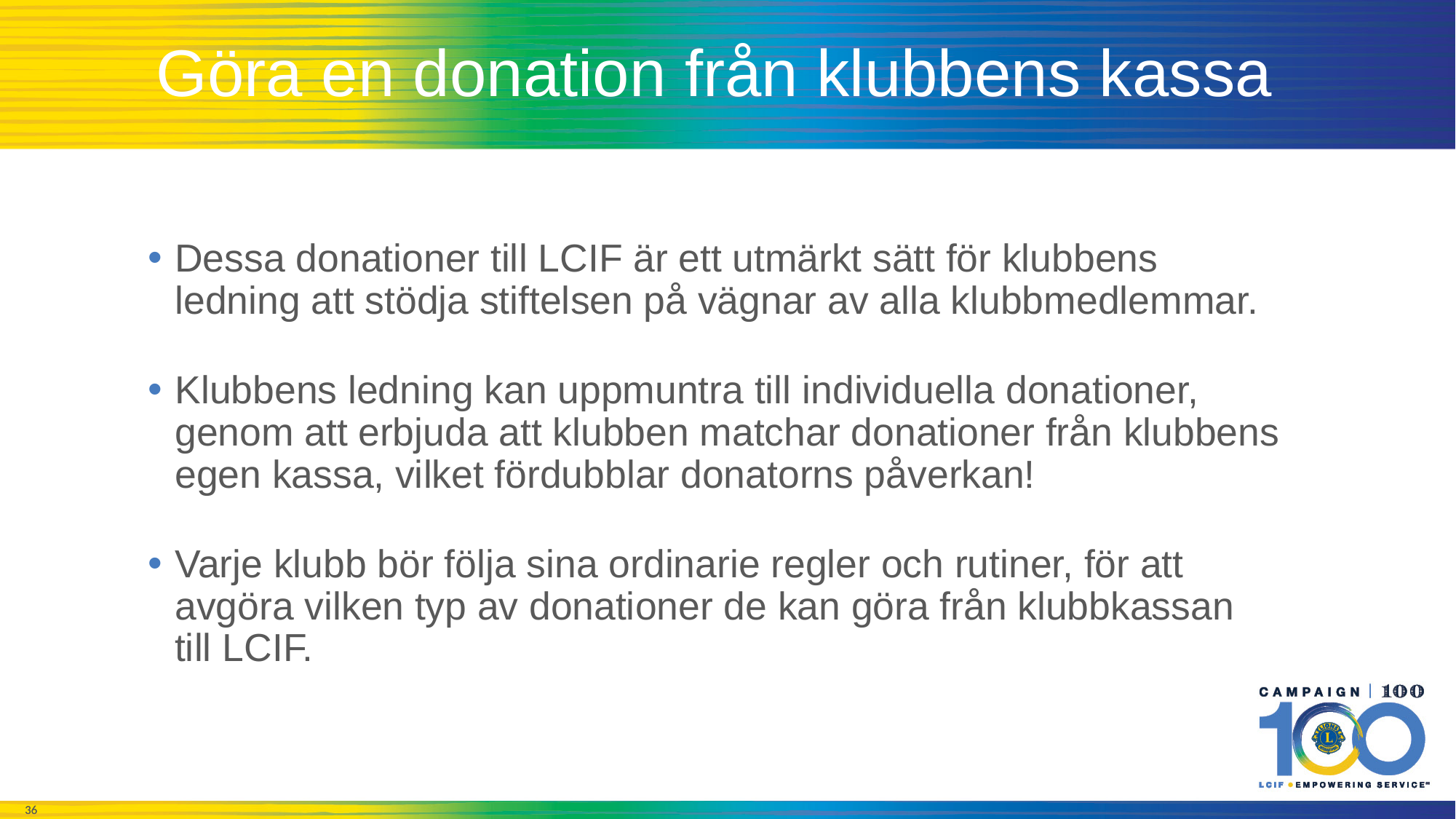

# Göra en donation från klubbens kassa
Dessa donationer till LCIF är ett utmärkt sätt för klubbens ledning att stödja stiftelsen på vägnar av alla klubbmedlemmar.
Klubbens ledning kan uppmuntra till individuella donationer, genom att erbjuda att klubben matchar donationer från klubbens egen kassa, vilket fördubblar donatorns påverkan!
Varje klubb bör följa sina ordinarie regler och rutiner, för att avgöra vilken typ av donationer de kan göra från klubbkassan till LCIF.